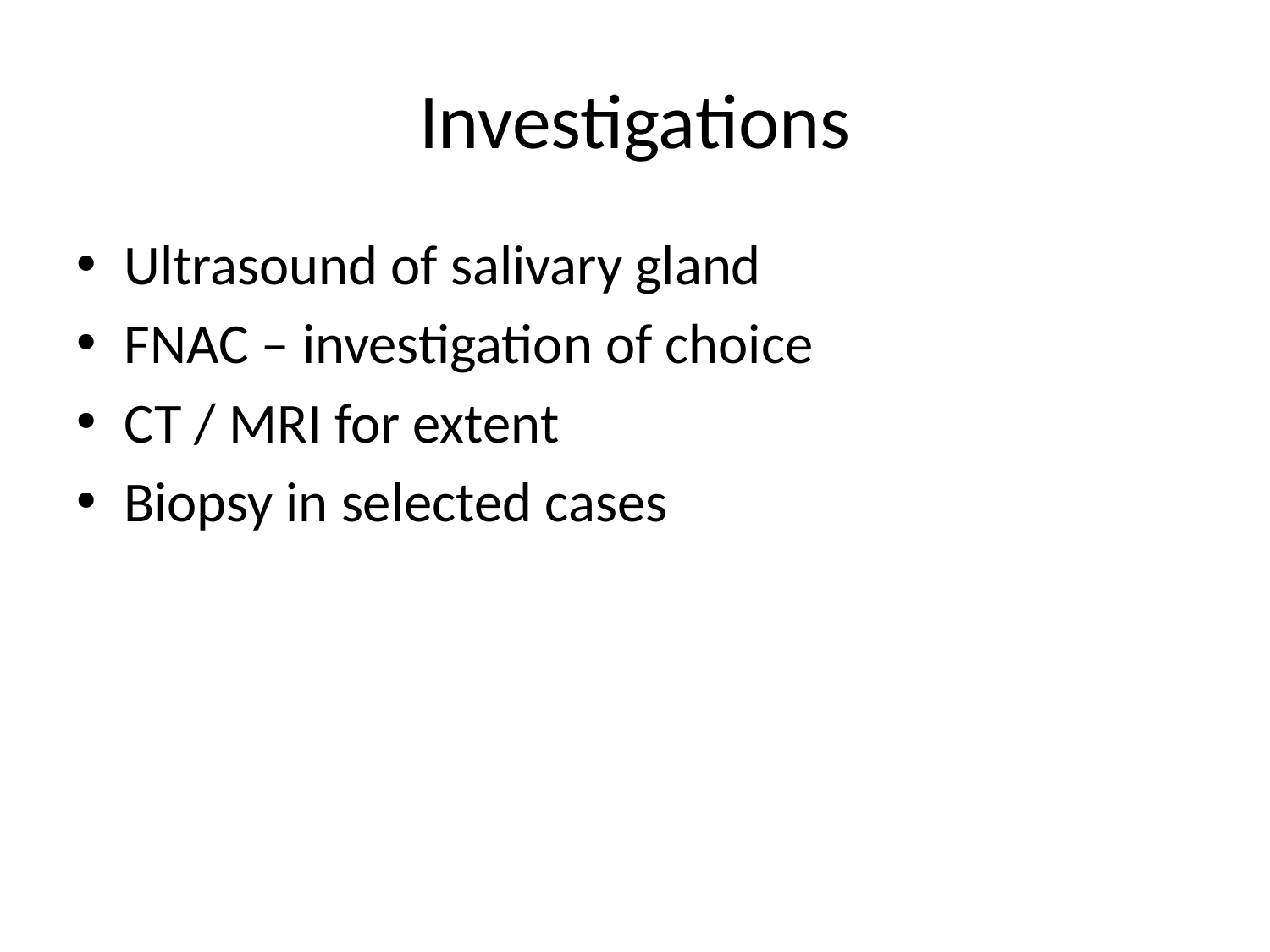

# Investigations
Ultrasound of salivary gland
FNAC – investigation of choice
CT / MRI for extent
Biopsy in selected cases